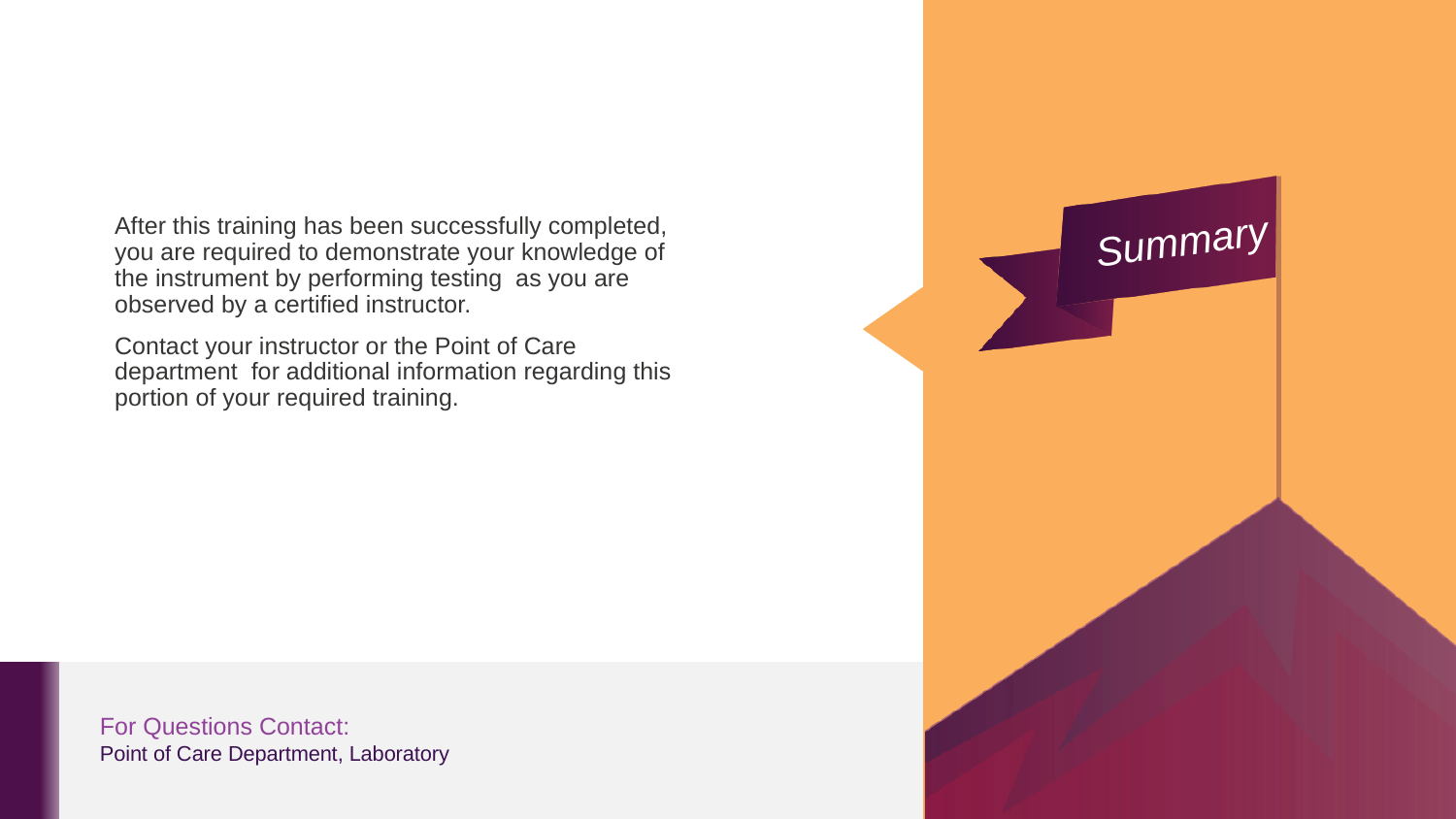

#
After this training has been successfully completed, you are required to demonstrate your knowledge of the instrument by performing testing  as you are observed by a certified instructor.
Contact your instructor or the Point of Care department  for additional information regarding this portion of your required training.

For Questions Contact:
Point of Care Department, Laboratory